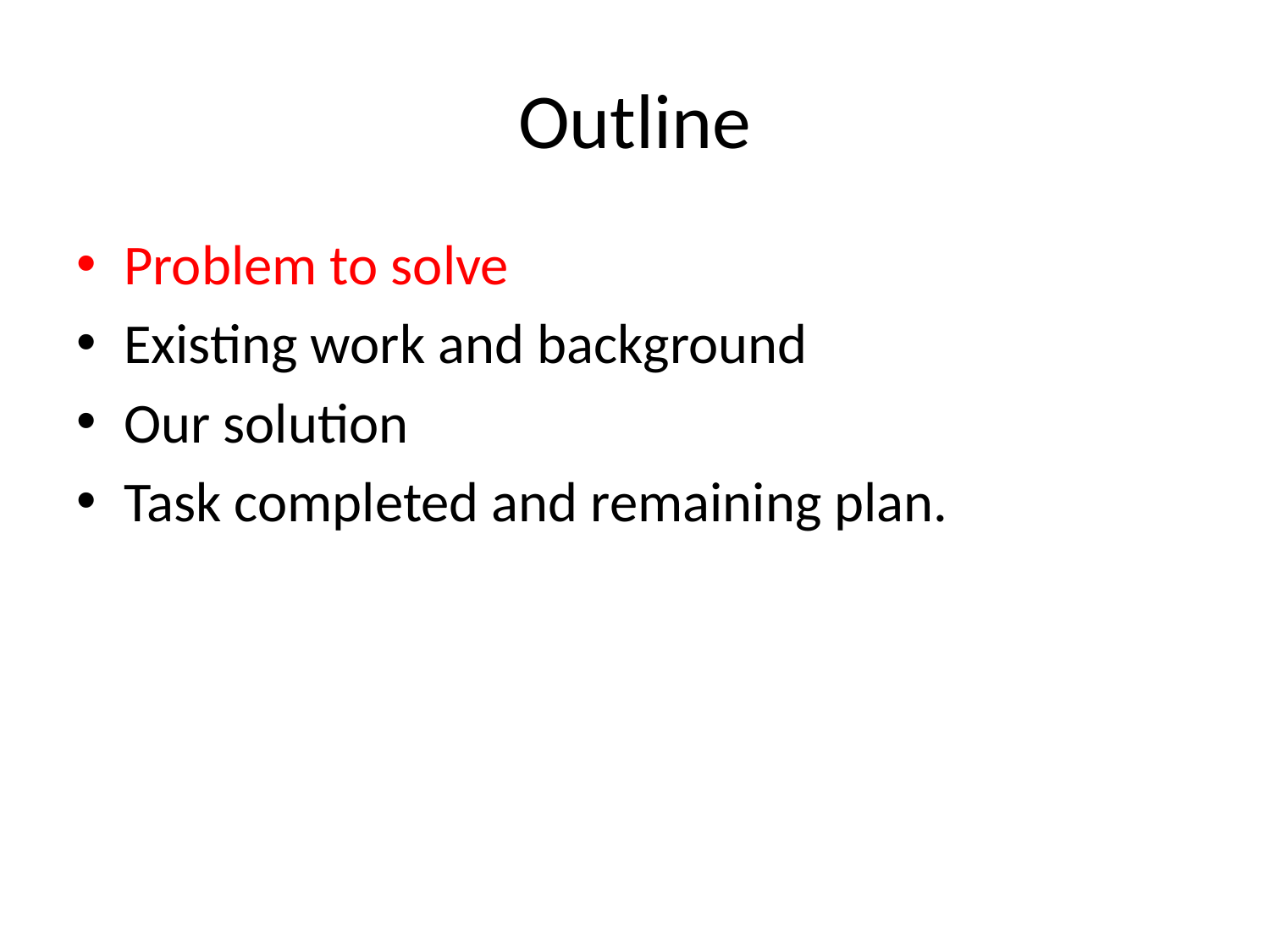

# Outline
Problem to solve
Existing work and background
Our solution
Task completed and remaining plan.